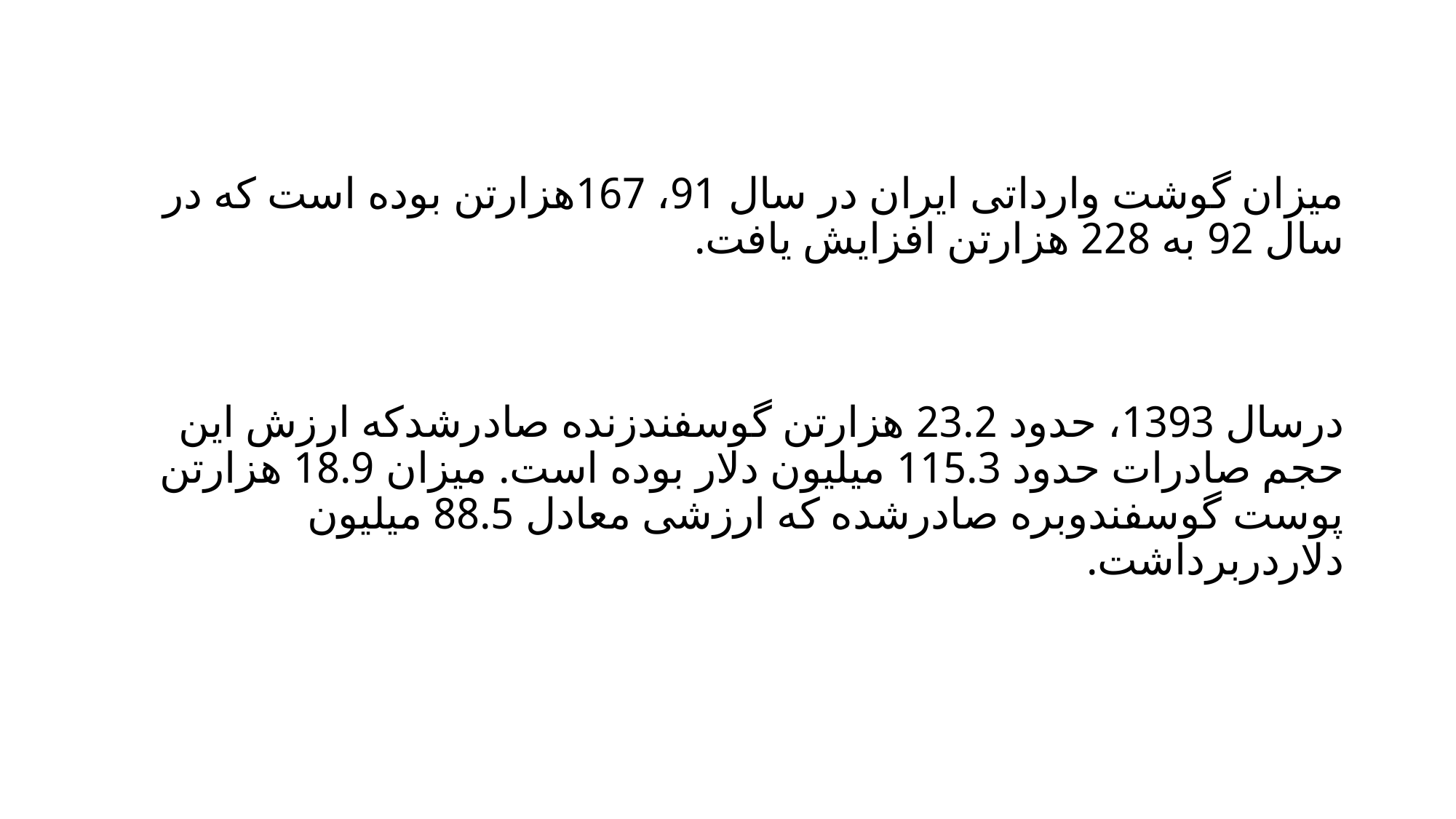

#

میزان گوشت وارداتی ایران در سال 91، 167هزارتن بوده است که در سال 92 به 228 هزارتن افزایش یافت.

درسال 1393، حدود 23.2 هزارتن گوسفندزنده صادرشدکه ارزش این حجم صادرات حدود 115.3 میلیون دلار بوده است. میزان 18.9 هزارتن پوست گوسفندوبره صادرشده که ارزشی معادل 88.5 میلیون دلاردربرداشت.